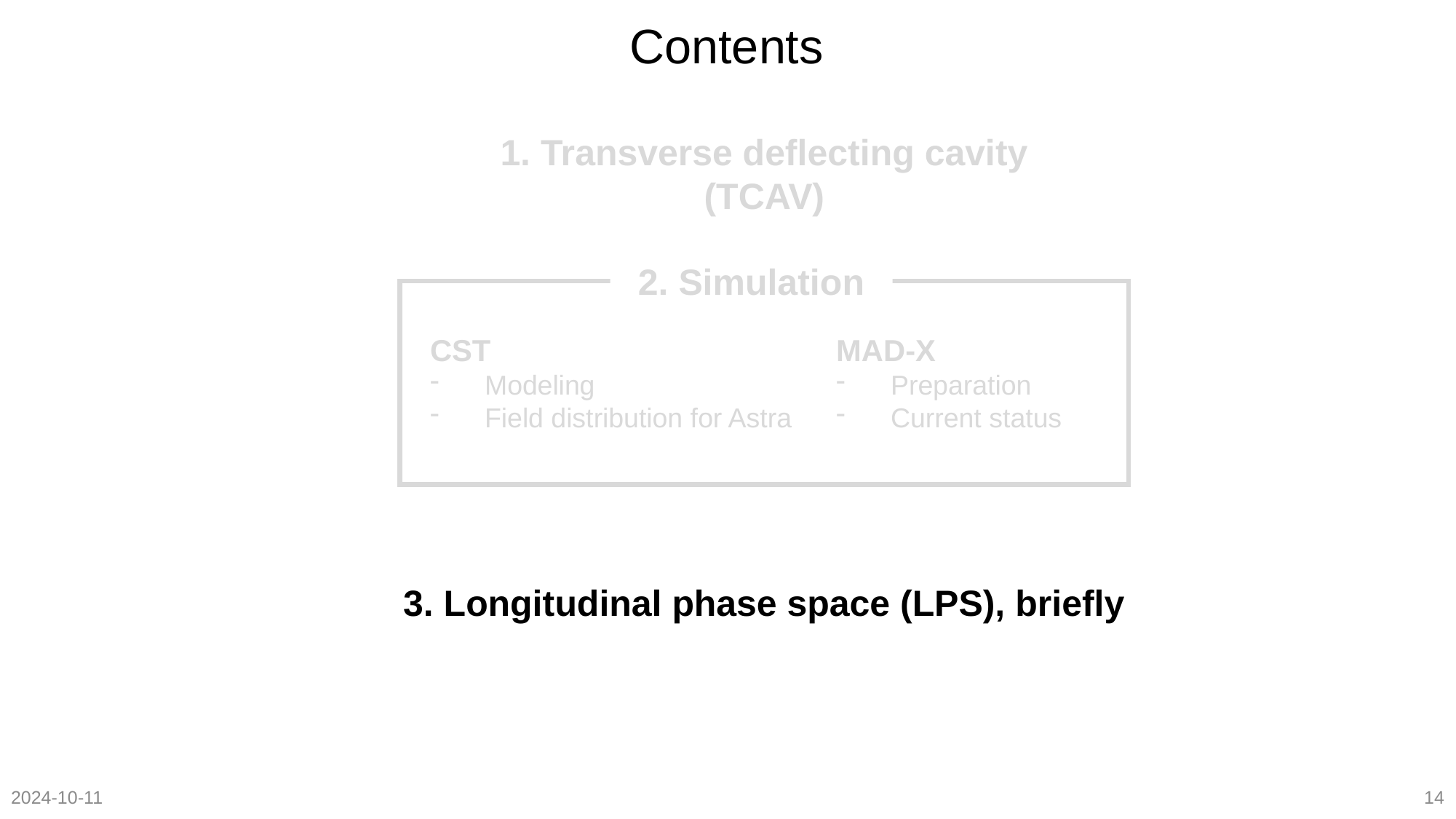

# Contents
1. Transverse deflecting cavity (TCAV)
2. Simulation

CST
Modeling
Field distribution for Astra
MAD-X
Preparation
Current status
3. Longitudinal phase space (LPS), briefly
2024-10-11
14